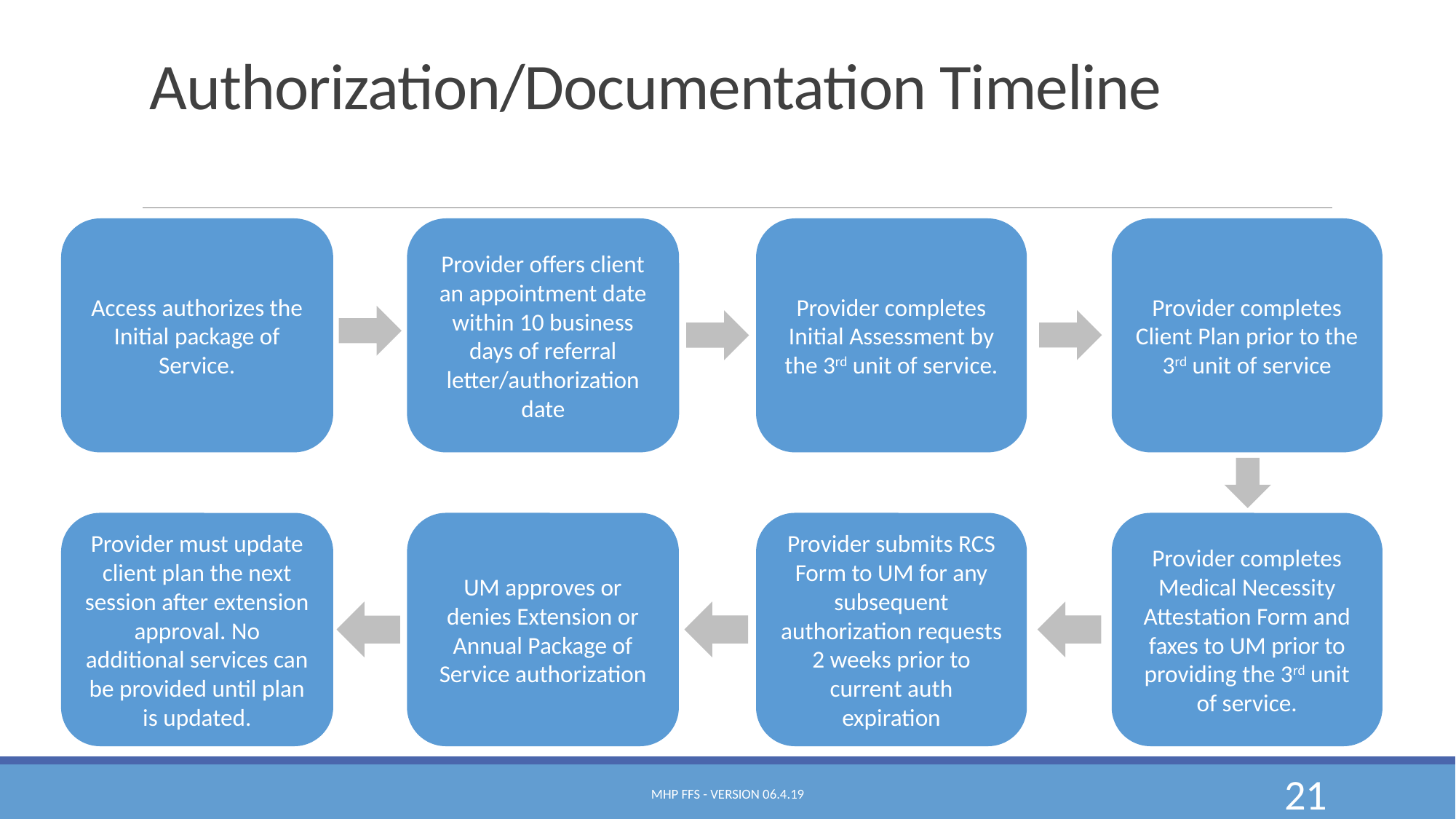

# Authorization/Documentation Timeline
Access authorizes the Initial package of Service.
Provider completes Initial Assessment by the 3rd unit of service.
Provider completes Client Plan prior to the 3rd unit of service
Provider offers client an appointment date within 10 business days of referral letter/authorization date

Provider must update client plan the next session after extension approval. No additional services can be provided until plan is updated.
UM approves or denies Extension or Annual Package of Service authorization
Provider submits RCS Form to UM for any subsequent authorization requests 2 weeks prior to current auth expiration
Provider completes Medical Necessity Attestation Form and faxes to UM prior to providing the 3rd unit of service.

MHP FFS - Version 06.4.19
21